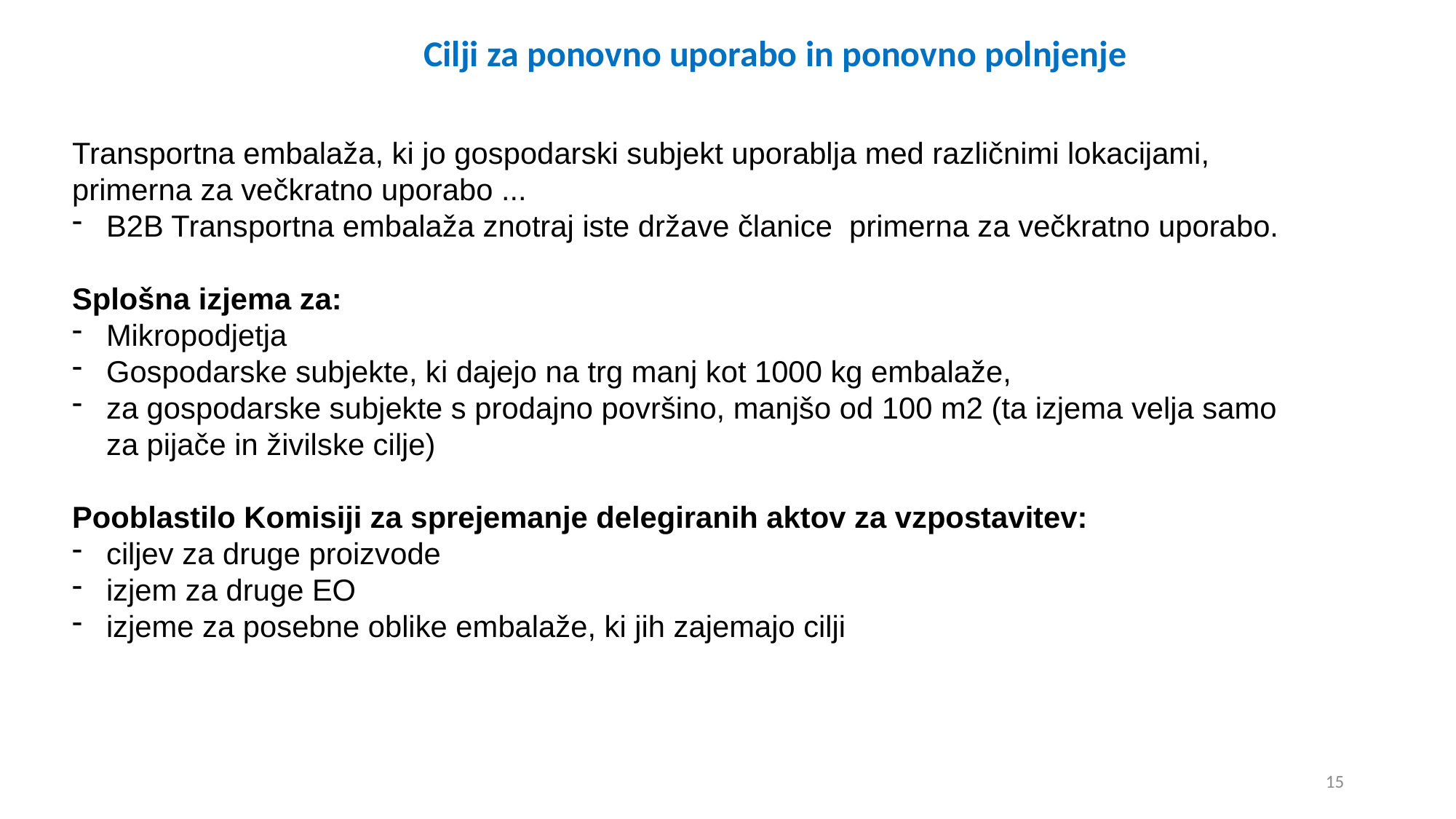

Cilji za ponovno uporabo in ponovno polnjenje
Transportna embalaža, ki jo gospodarski subjekt uporablja med različnimi lokacijami, primerna za večkratno uporabo ...
B2B Transportna embalaža znotraj iste države članice  primerna za večkratno uporabo.

Splošna izjema za:
Mikropodjetja
Gospodarske subjekte, ki dajejo na trg manj kot 1000 kg embalaže,
za gospodarske subjekte s prodajno površino, manjšo od 100 m2 (ta izjema velja samo za pijače in živilske cilje)

Pooblastilo Komisiji za sprejemanje delegiranih aktov za vzpostavitev:
ciljev za druge proizvode
izjem za druge EO
izjeme za posebne oblike embalaže, ki jih zajemajo cilji

15